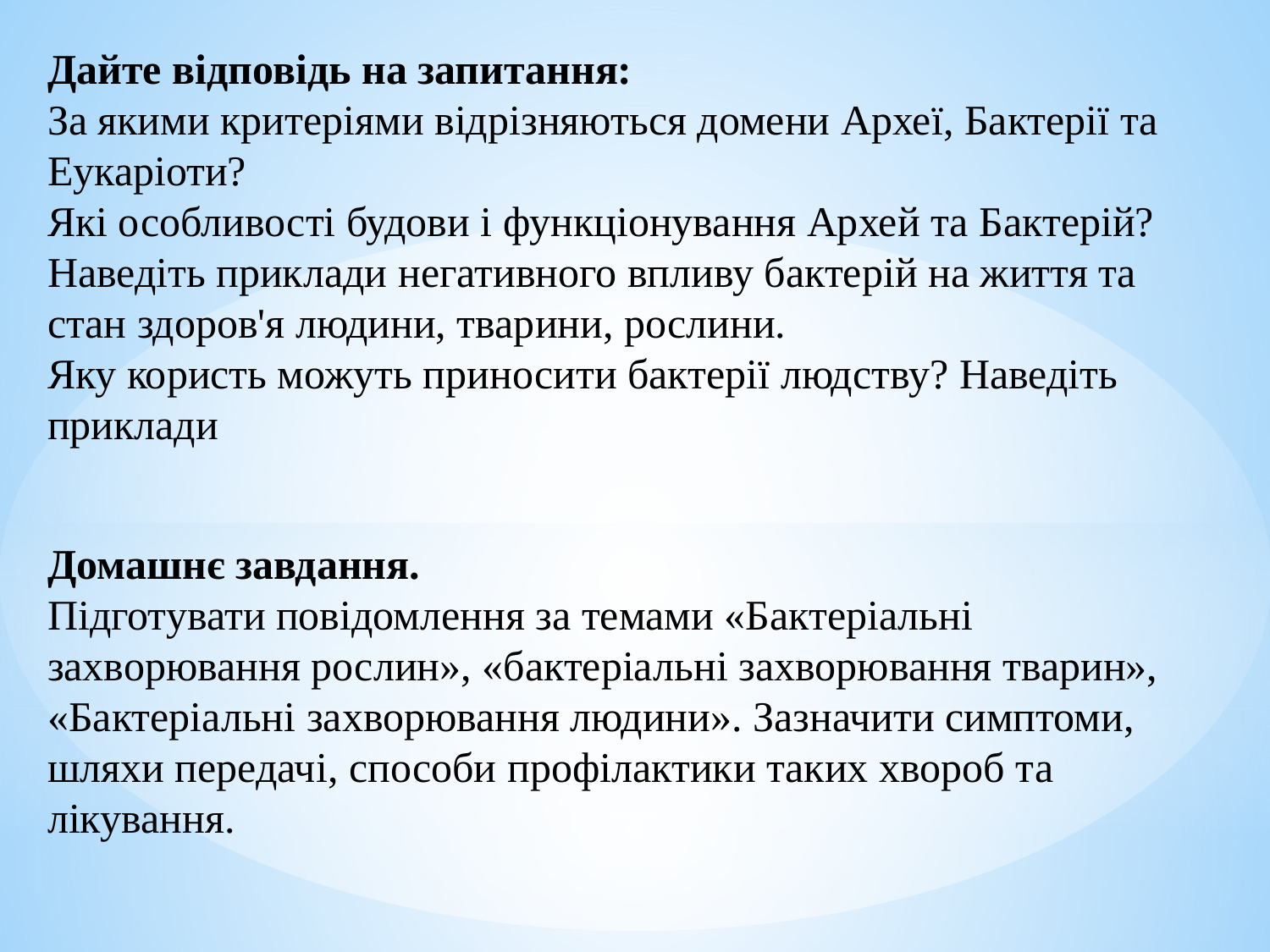

Дайте відповідь на запитання:
За якими критеріями відрізняються домени Археї, Бактерії та Еукаріоти?
Які особливості будови і функціонування Архей та Бактерій?
Наведіть приклади негативного впливу бактерій на життя та стан здоров'я людини, тварини, рослини.
Яку користь можуть приносити бактерії людству? Наведіть приклади

Домашнє завдання.
Підготувати повідомлення за темами «Бактеріальні захворювання рослин», «бактеріальні захворювання тварин», «Бактеріальні захворювання людини». Зазначити симптоми, шляхи передачі, способи профілактики таких хвороб та лікування.